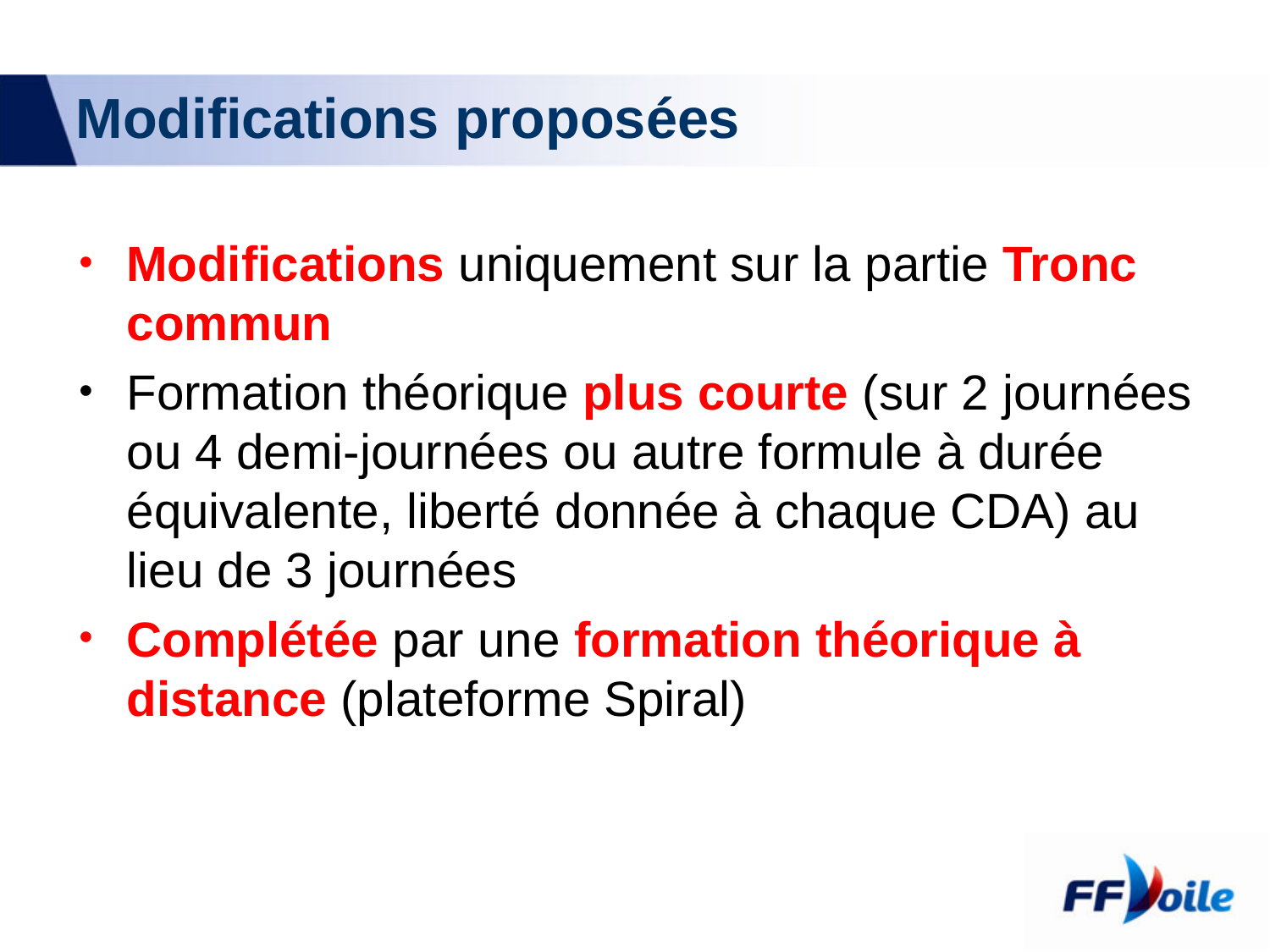

# Modifications proposées
Modifications uniquement sur la partie Tronc commun
Formation théorique plus courte (sur 2 journées ou 4 demi-journées ou autre formule à durée équivalente, liberté donnée à chaque CDA) au lieu de 3 journées
Complétée par une formation théorique à distance (plateforme Spiral)